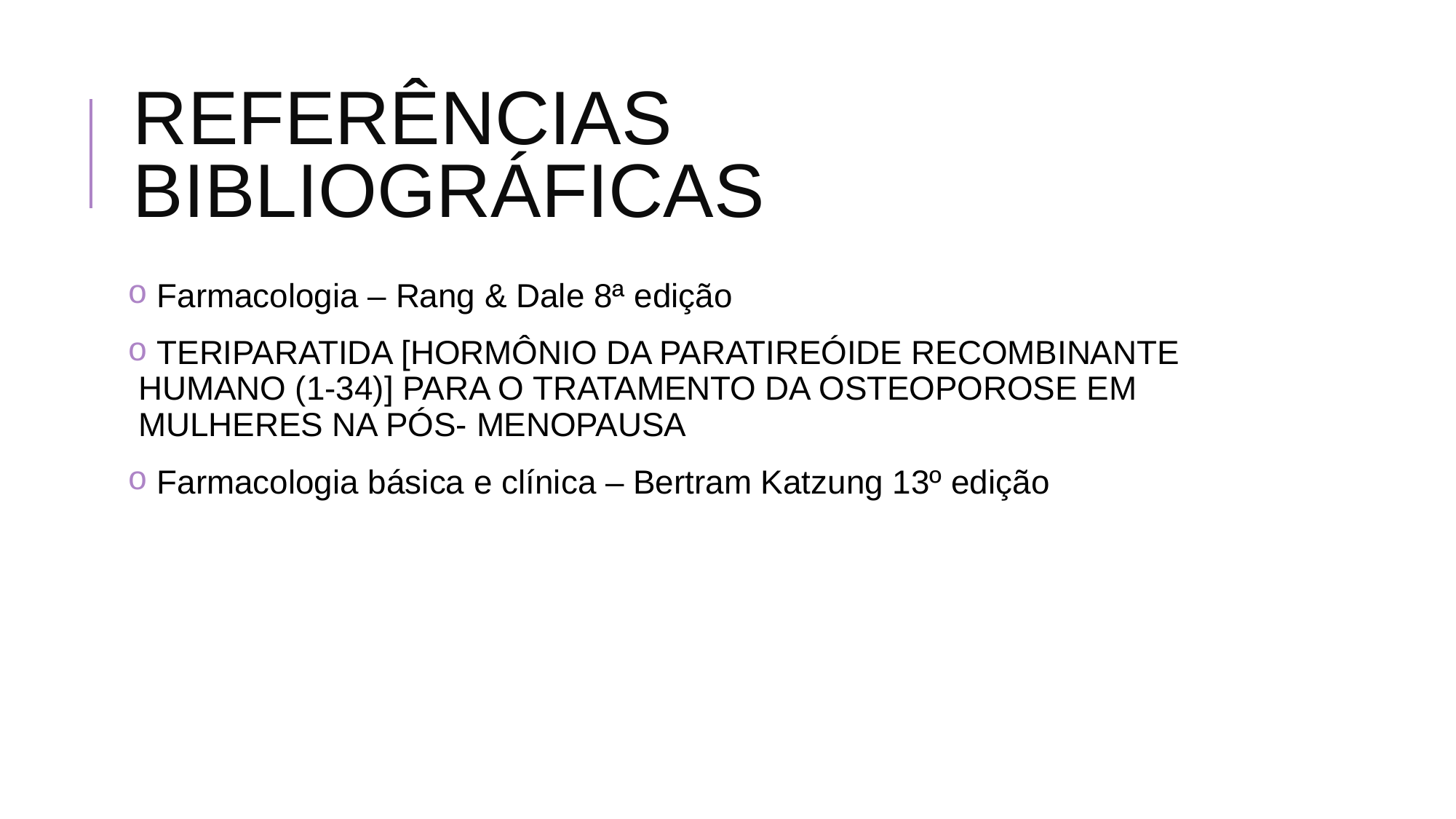

# REFERÊNCIAS BIBLIOGRÁFICAS
 Farmacologia – Rang & Dale 8ª edição
 TERIPARATIDA [HORMÔNIO DA PARATIREÓIDE RECOMBINANTE HUMANO (1-34)] PARA O TRATAMENTO DA OSTEOPOROSE EM MULHERES NA PÓS- MENOPAUSA
 Farmacologia básica e clínica – Bertram Katzung 13º edição